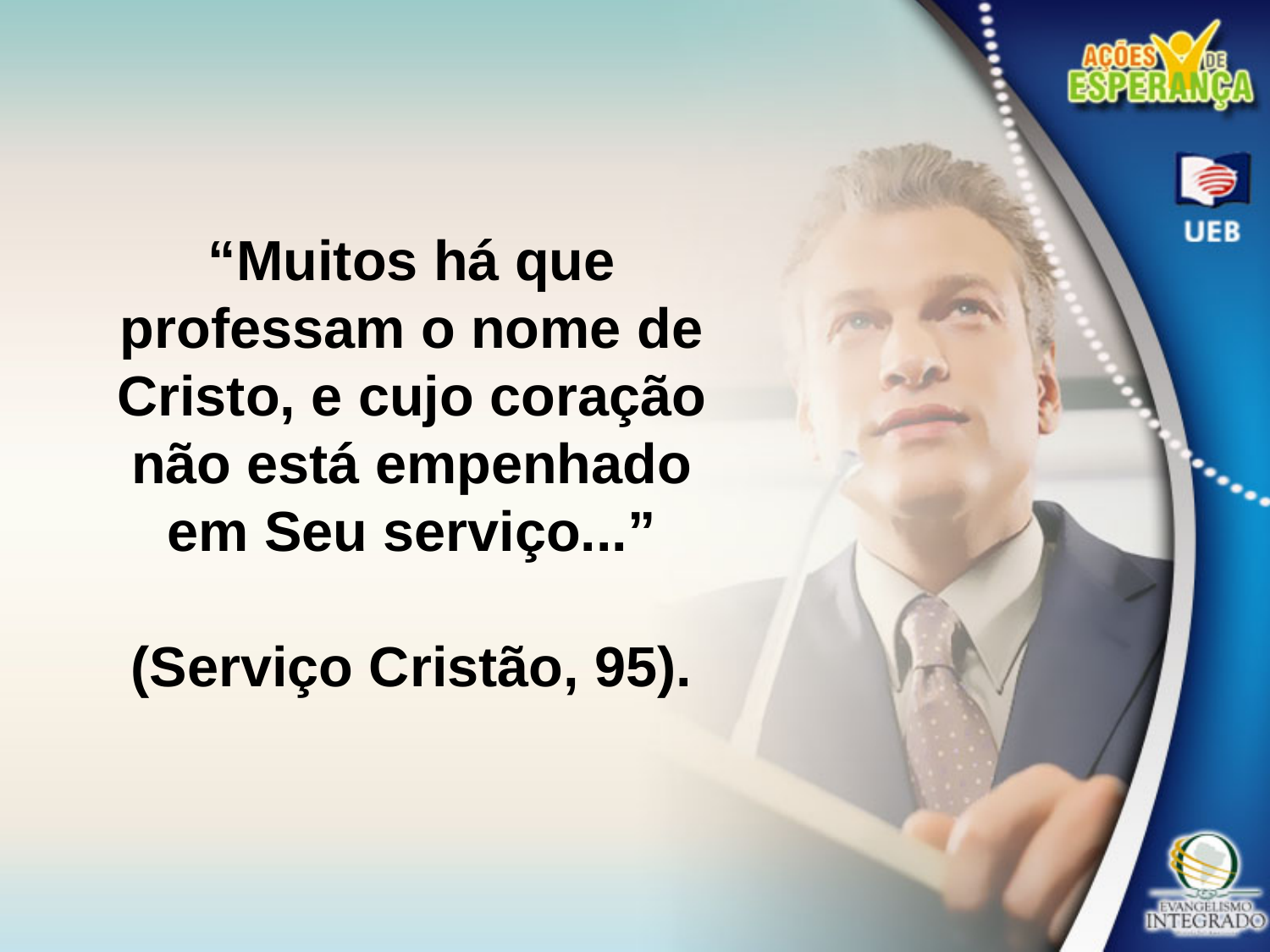

“Muitos há que professam o nome de Cristo, e cujo coração não está empenhado em Seu serviço...”

(Serviço Cristão, 95).